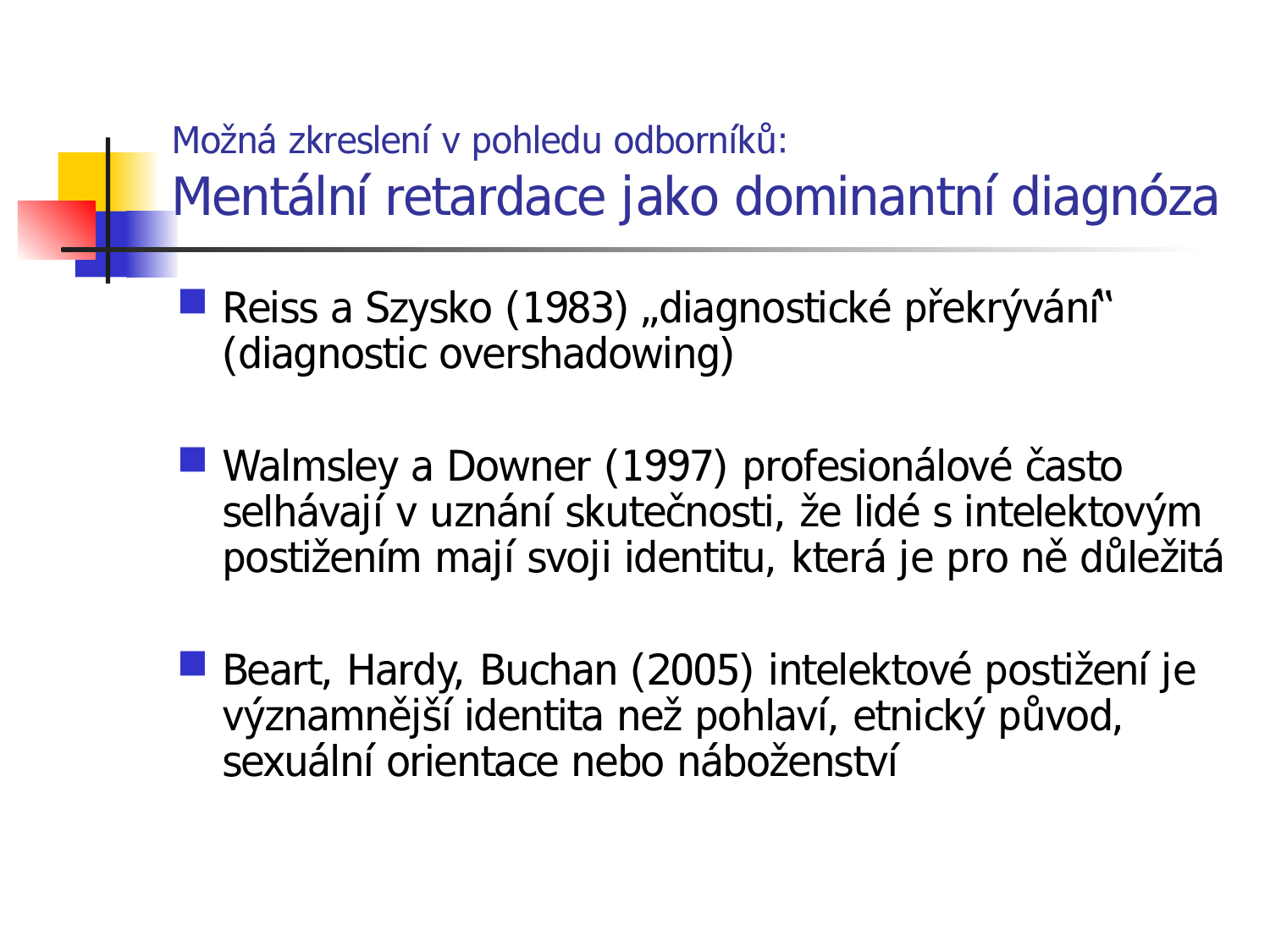

Možná zkreslení v pohledu odborníků:
Mentální retardace jako dominantní diagnóza
Reiss a Szysko (1983) „diagnostické překrývání“ (diagnostic overshadowing)

Walmsley a Downer (1997) profesionálové často selhávají v uznání skutečnosti, že lidé s intelektovým postižením mají svoji identitu, která je pro ně důležitá

Beart, Hardy, Buchan (2005) intelektové postižení je významnější identita než pohlaví, etnický původ, sexuální orientace nebo náboženství